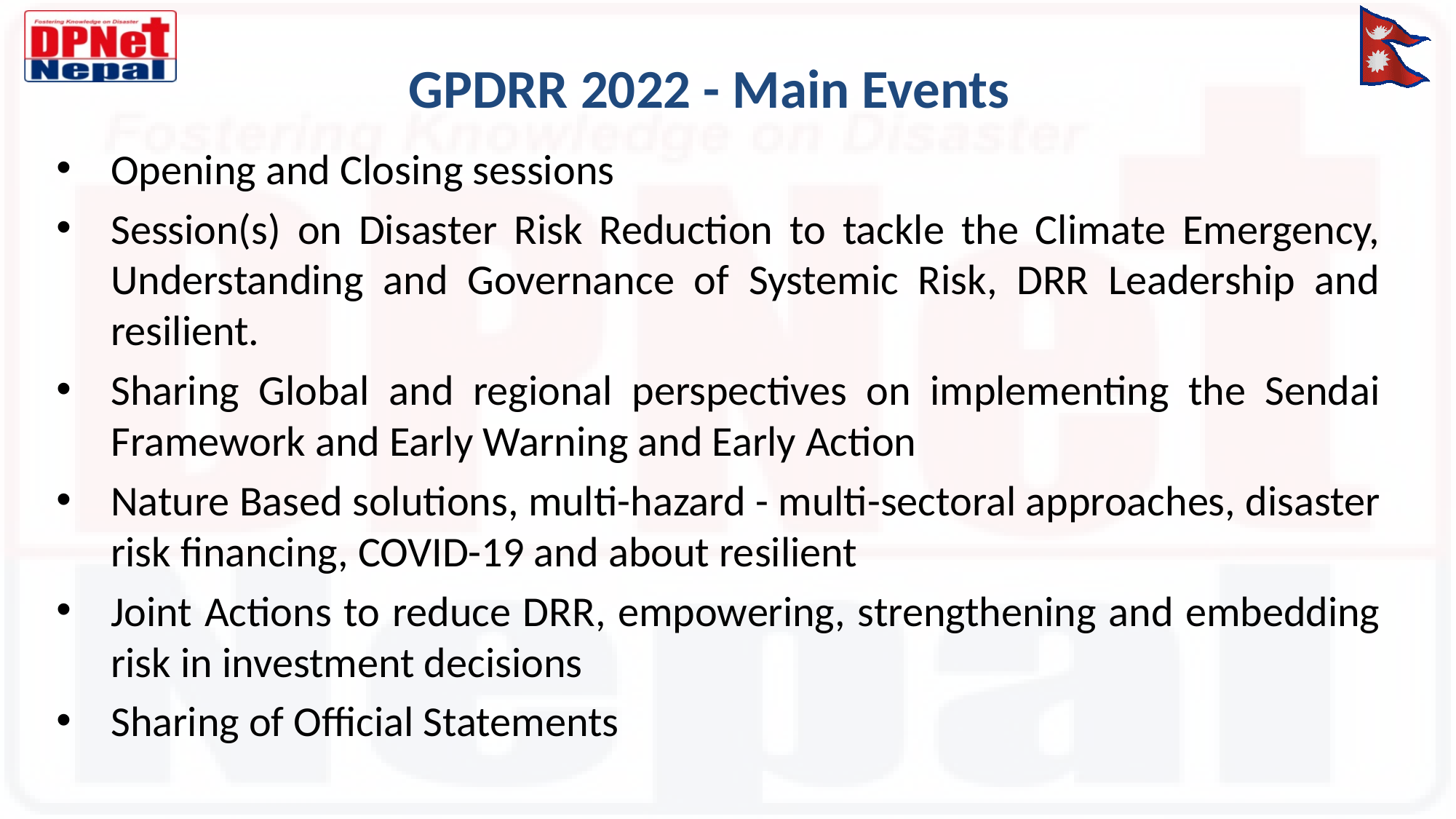

# GPDRR 2022 - Main Events
Opening and Closing sessions
Session(s) on Disaster Risk Reduction to tackle the Climate Emergency, Understanding and Governance of Systemic Risk, DRR Leadership and resilient.
Sharing Global and regional perspectives on implementing the Sendai Framework and Early Warning and Early Action
Nature Based solutions, multi-hazard - multi-sectoral approaches, disaster risk financing, COVID-19 and about resilient
Joint Actions to reduce DRR, empowering, strengthening and embedding risk in investment decisions
Sharing of Official Statements